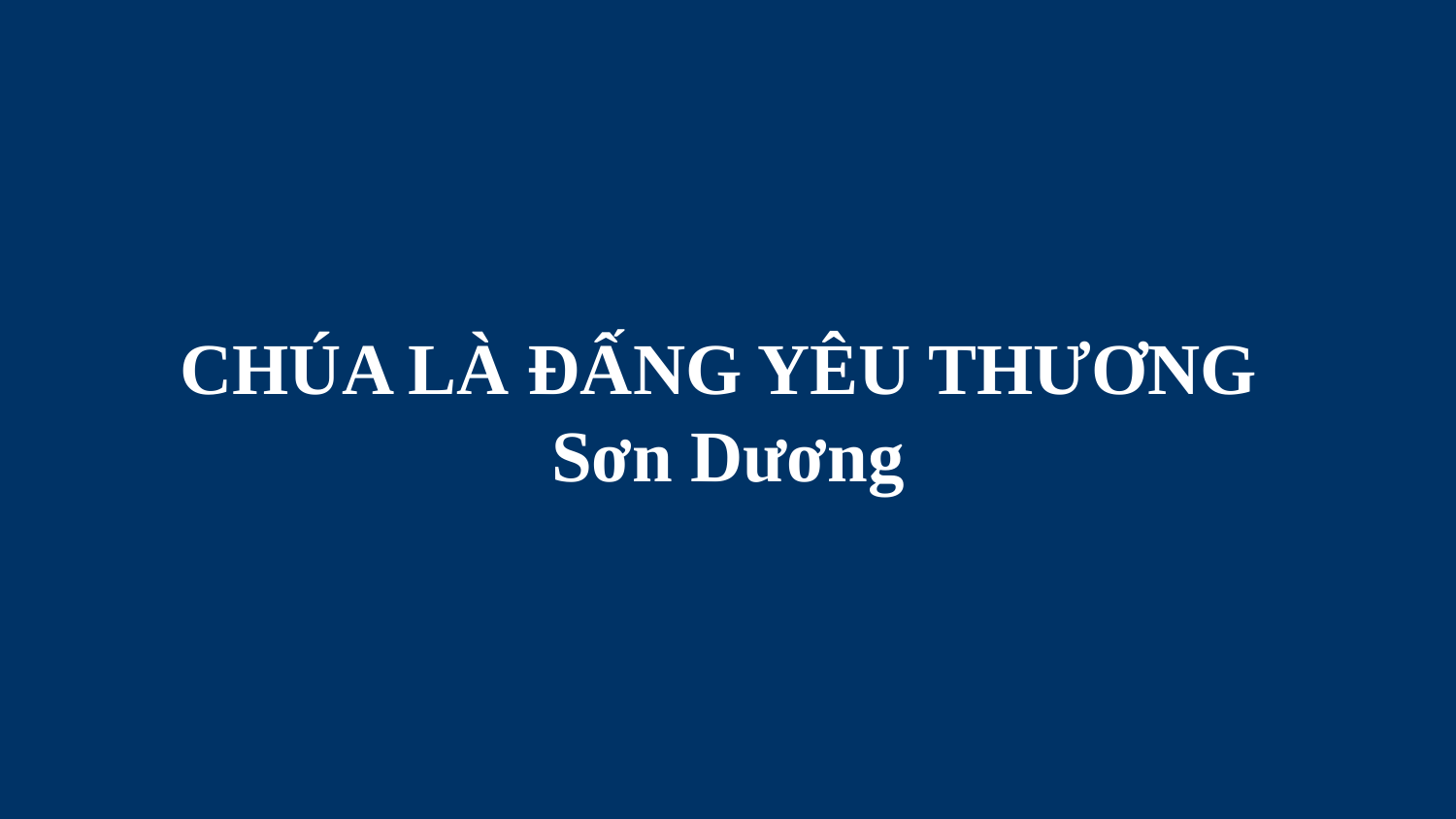

# CHÚA LÀ ĐẤNG YÊU THƯƠNG Sơn Dương